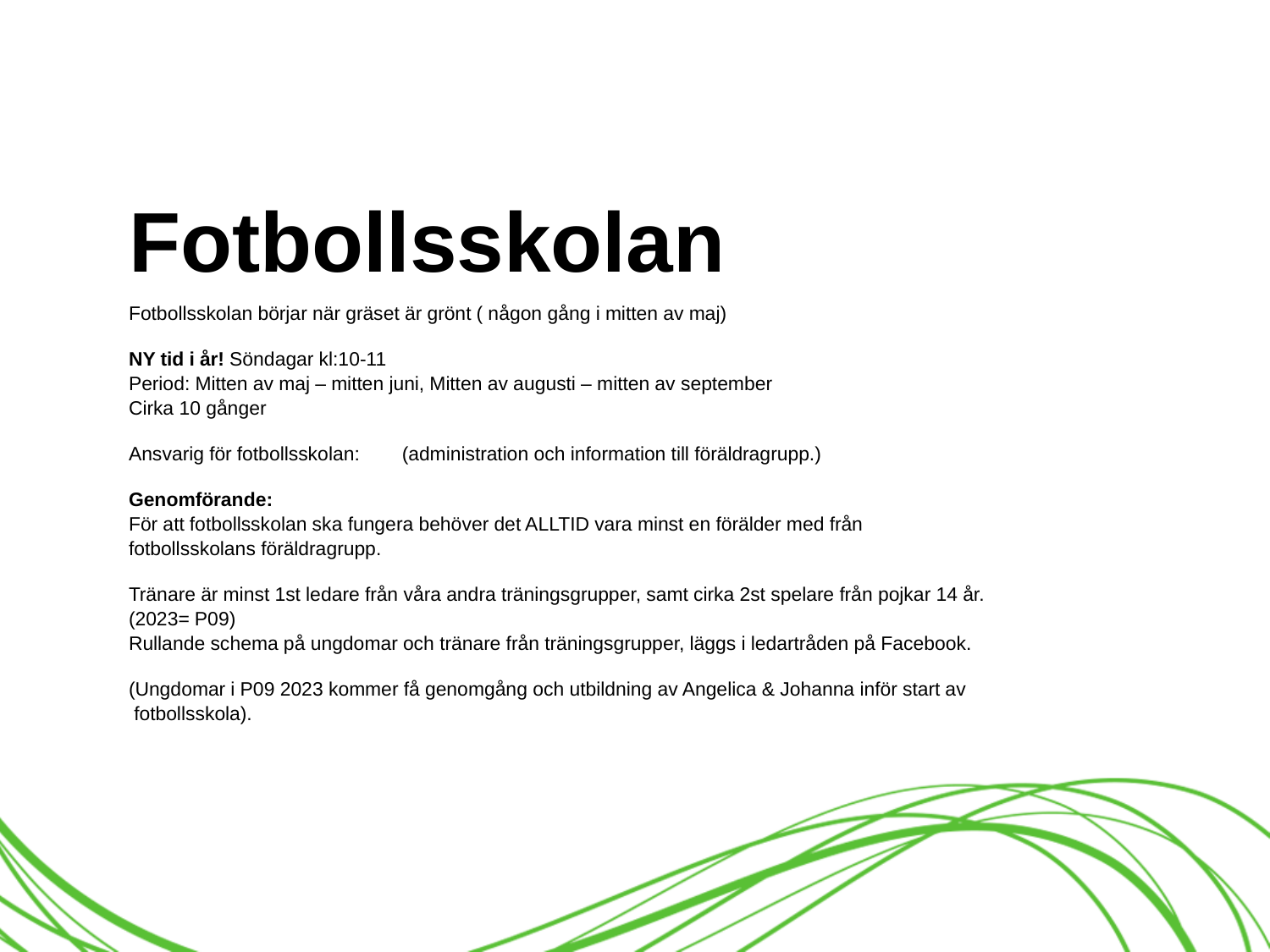

# Fotbollsskolan
Fotbollsskolan börjar när gräset är grönt ( någon gång i mitten av maj)
NY tid i år! Söndagar kl:10-11
Period: Mitten av maj – mitten juni, Mitten av augusti – mitten av september
Cirka 10 gånger
Ansvarig för fotbollsskolan:        (administration och information till föräldragrupp.)
Genomförande:
För att fotbollsskolan ska fungera behöver det ALLTID vara minst en förälder med från
fotbollsskolans föräldragrupp.
Tränare är minst 1st ledare från våra andra träningsgrupper, samt cirka 2st spelare från pojkar 14 år.
(2023= P09)
Rullande schema på ungdomar och tränare från träningsgrupper, läggs i ledartråden på Facebook.
(Ungdomar i P09 2023 kommer få genomgång och utbildning av Angelica & Johanna inför start av
 fotbollsskola).